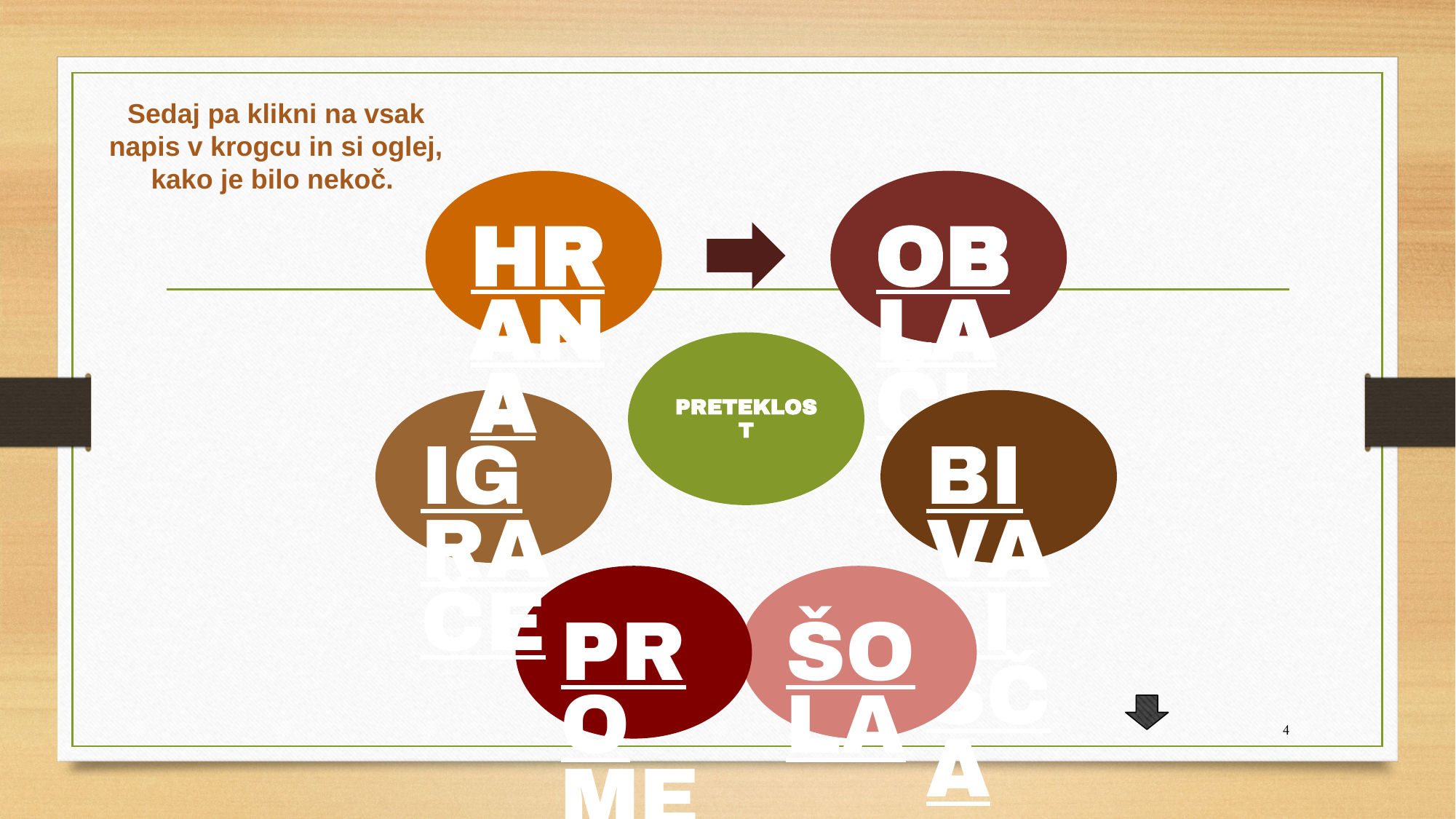

PRETEKLOST
IGRAČE
HRANA
Sedaj pa klikni na vsak napis v krogcu in si oglej, kako je bilo nekoč.

4